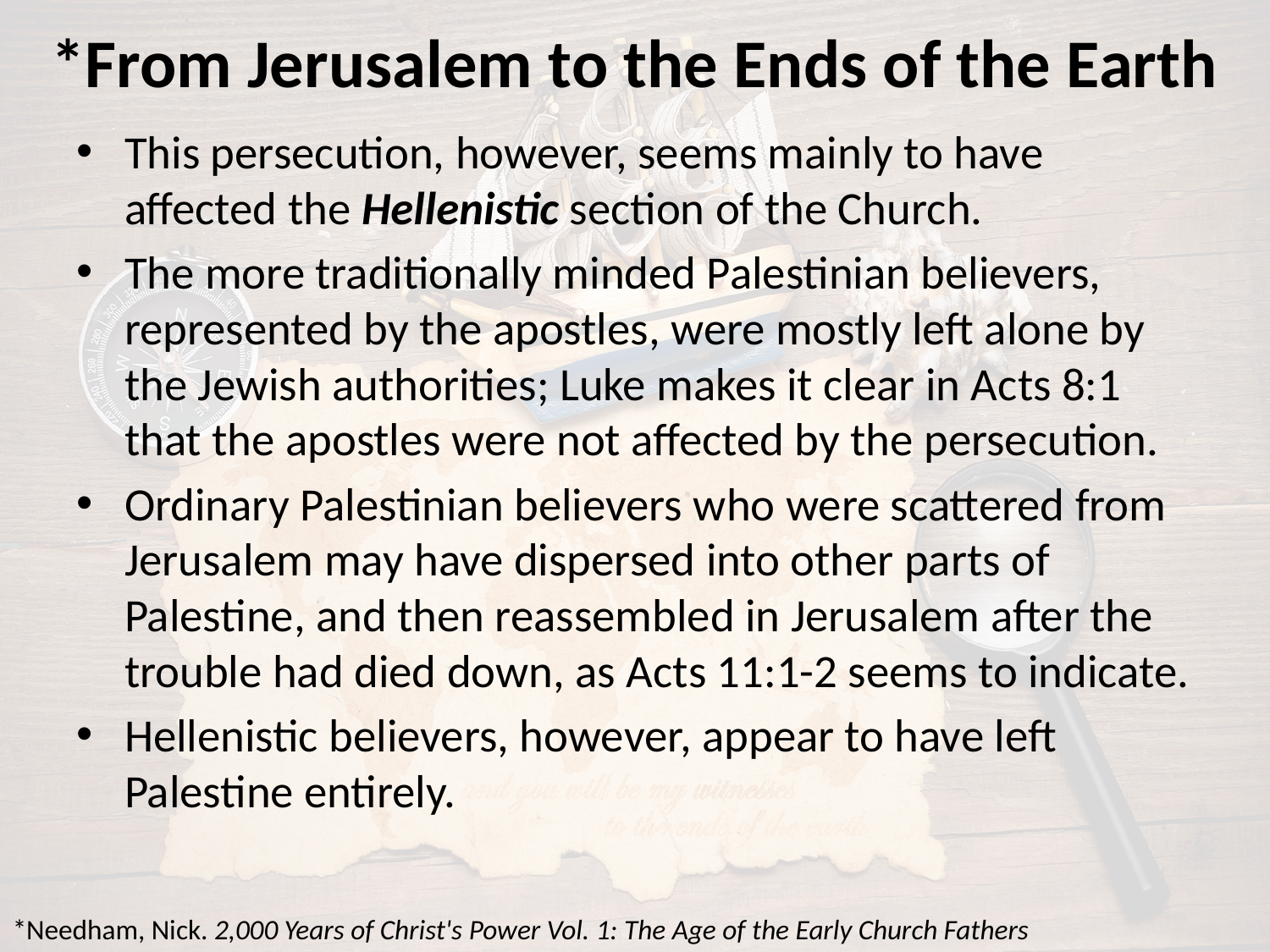

# *From Jerusalem to the Ends of the Earth
This persecution, however, seems mainly to have affected the Hellenistic section of the Church.
The more traditionally minded Palestinian believers, represented by the apostles, were mostly left alone by the Jewish authorities; Luke makes it clear in Acts 8:1 that the apostles were not affected by the persecution.
Ordinary Palestinian believers who were scattered from Jerusalem may have dispersed into other parts of Palestine, and then reassembled in Jerusalem after the trouble had died down, as Acts 11:1-2 seems to indicate.
Hellenistic believers, however, appear to have left Palestine entirely.
*Needham, Nick. 2,000 Years of Christ's Power Vol. 1: The Age of the Early Church Fathers